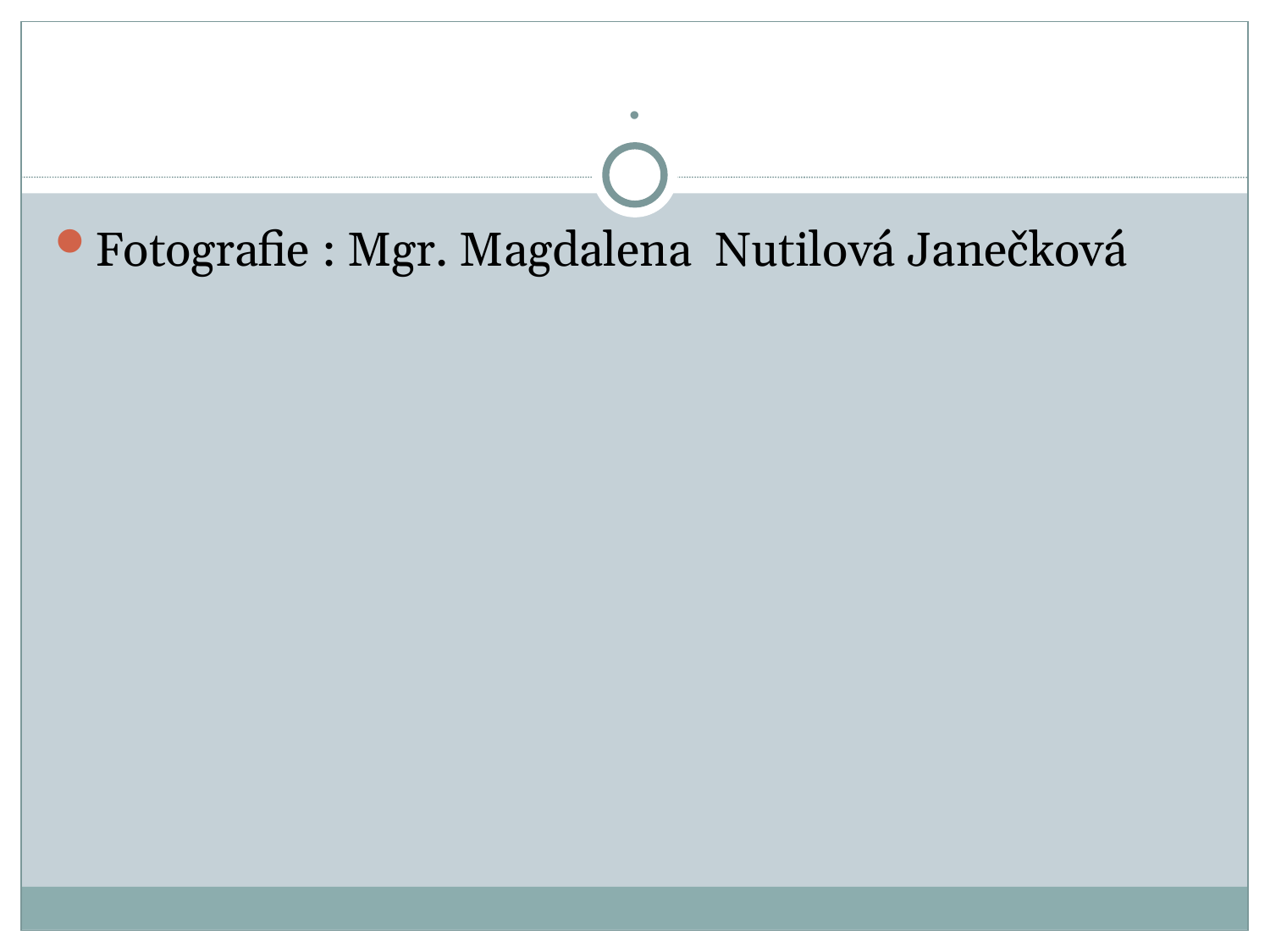

# .
Fotografie : Mgr. Magdalena  Nutilová Janečková